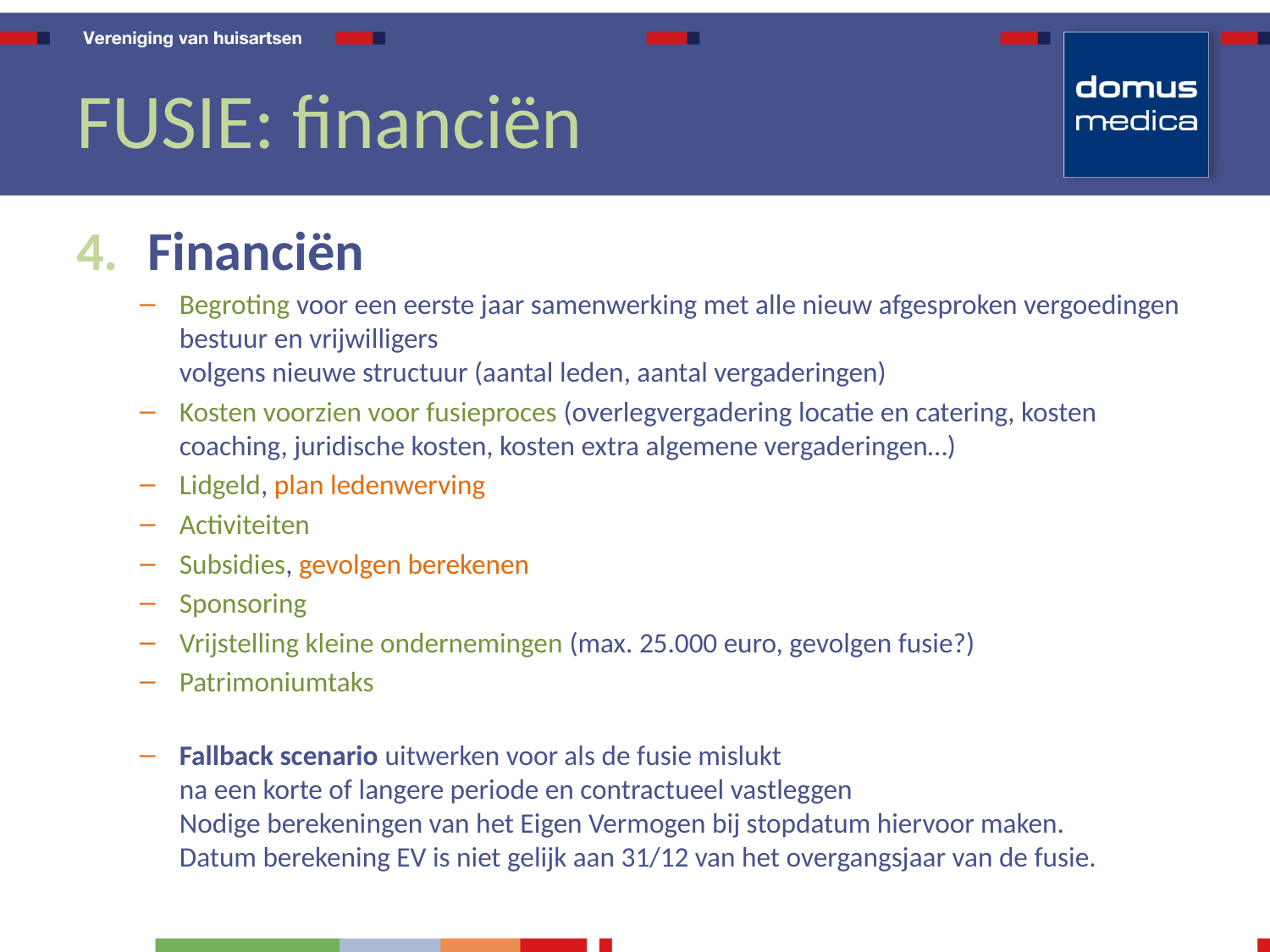

# FUSIE: financiën
Financiën
Begroting voor een eerste jaar samenwerking met alle nieuw afgesproken vergoedingen bestuur en vrijwilligers
volgens nieuwe structuur (aantal leden, aantal vergaderingen)
Kosten voorzien voor fusieproces (overlegvergadering locatie en catering, kosten coaching, juridische kosten, kosten extra algemene vergaderingen…)
Lidgeld, plan ledenwerving
Activiteiten
Subsidies, gevolgen berekenen
Sponsoring
Vrijstelling kleine ondernemingen (max. 25.000 euro, gevolgen fusie?)
Patrimoniumtaks
Fallback scenario uitwerken voor als de fusie mislukt
na een korte of langere periode en contractueel vastleggen
Nodige berekeningen van het Eigen Vermogen bij stopdatum hiervoor maken.
Datum berekening EV is niet gelijk aan 31/12 van het overgangsjaar van de fusie.